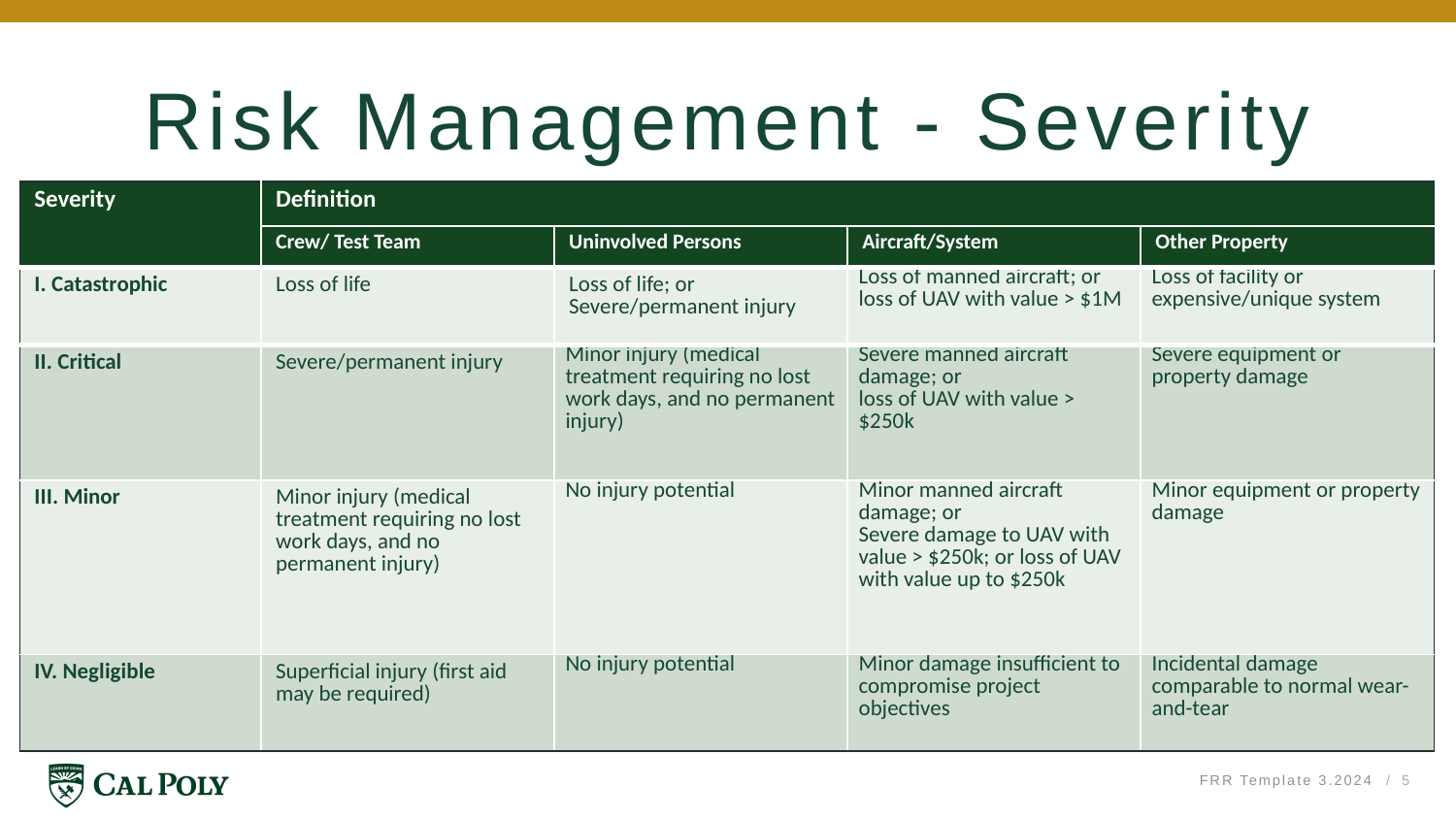

# Risk Management - Severity
| Severity | Definition |  |  |  |
| --- | --- | --- | --- | --- |
|  | Crew/ Test Team | Uninvolved Persons | Aircraft/System | Other Property |
| I. Catastrophic | Loss of life | Loss of life; or Severe/permanent injury | Loss of manned aircraft; or loss of UAV with value > $1M | Loss of facility or expensive/unique system |
| II. Critical | Severe/permanent injury | Minor injury (medical treatment requiring no lost work days, and no permanent injury) | Severe manned aircraft damage; or loss of UAV with value > $250k | Severe equipment or property damage |
| III. Minor | Minor injury (medical treatment requiring no lost work days, and no permanent injury) | No injury potential | Minor manned aircraft damage; or Severe damage to UAV with value > $250k; or loss of UAV with value up to $250k | Minor equipment or property damage |
| IV. Negligible | Superficial injury (first aid may be required) | No injury potential | Minor damage insufficient to compromise project objectives | Incidental damage comparable to normal wear-and-tear |
FRR Template 3.2024
/   5